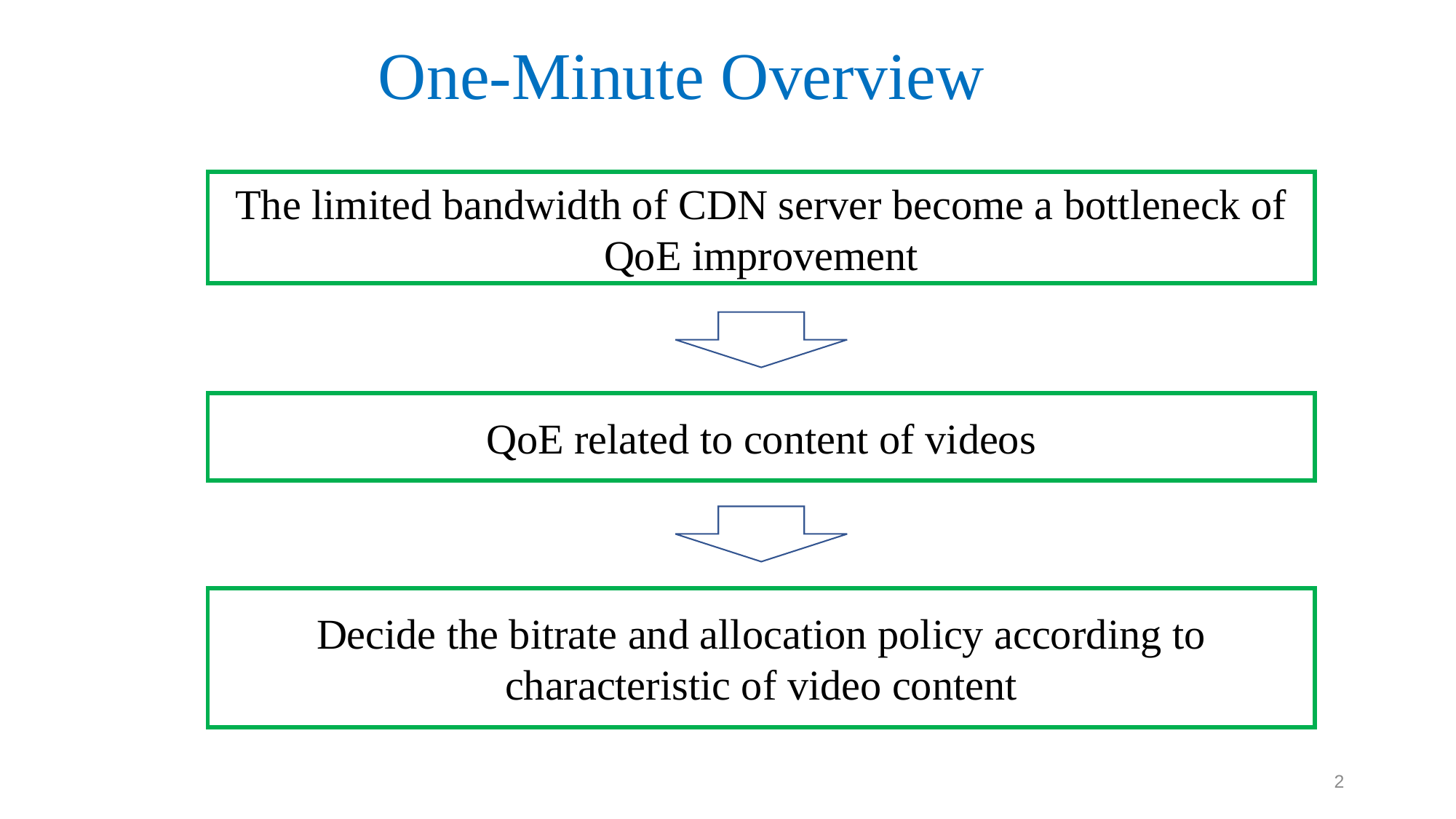

# One-Minute Overview
The limited bandwidth of CDN server become a bottleneck of QoE improvement

QoE related to content of videos

Decide the bitrate and allocation policy according to characteristic of video content
2